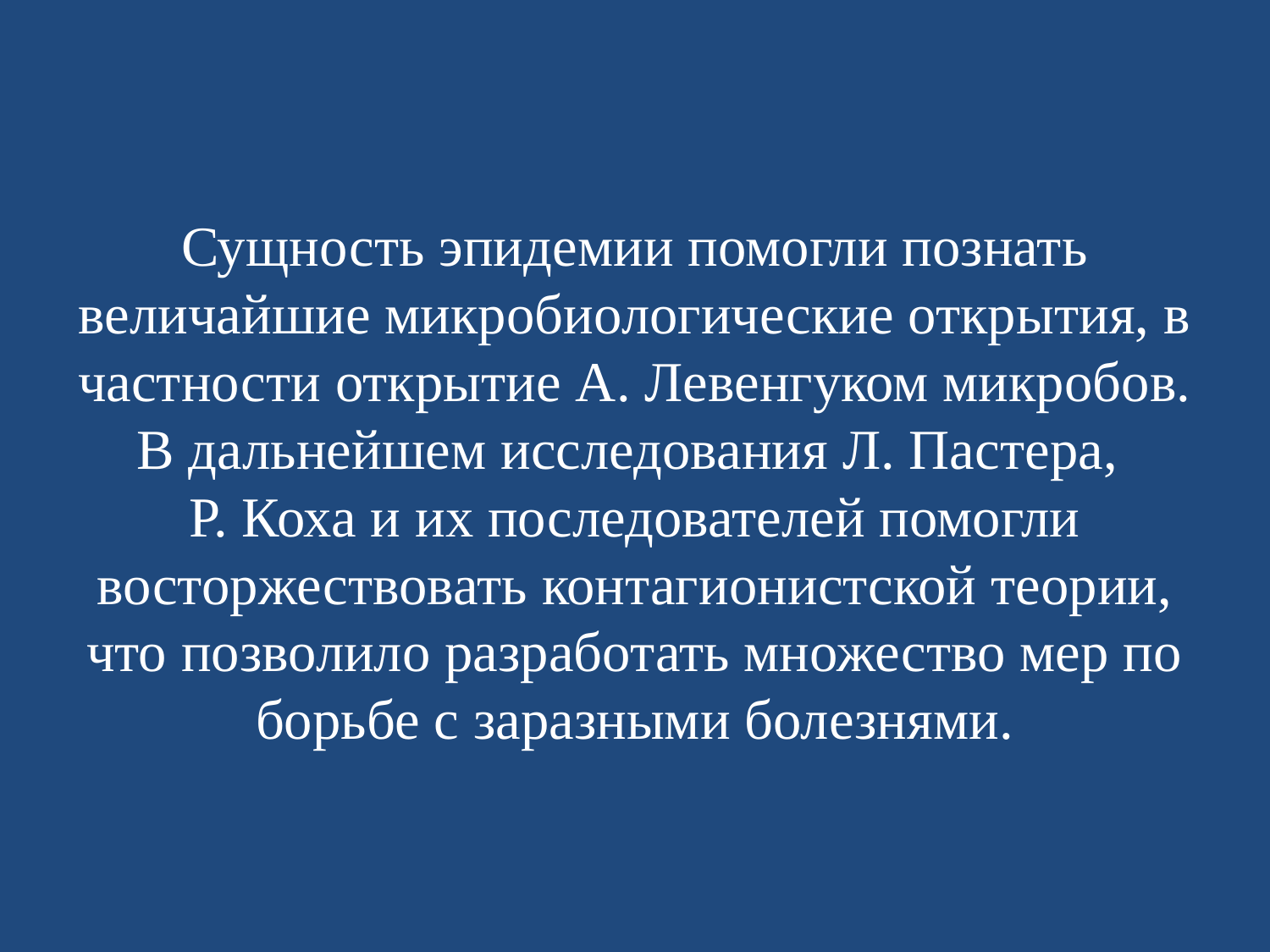

# Сущность эпидемии помогли познать величайшие микробиологические открытия, в частности открытие А. Левенгуком микробов. В дальнейшем исследования Л. Пастера, Р. Коха и их последователей помогли восторжествовать контагионистской теории, что позволило разработать множество мер по борьбе с заразными болезнями.